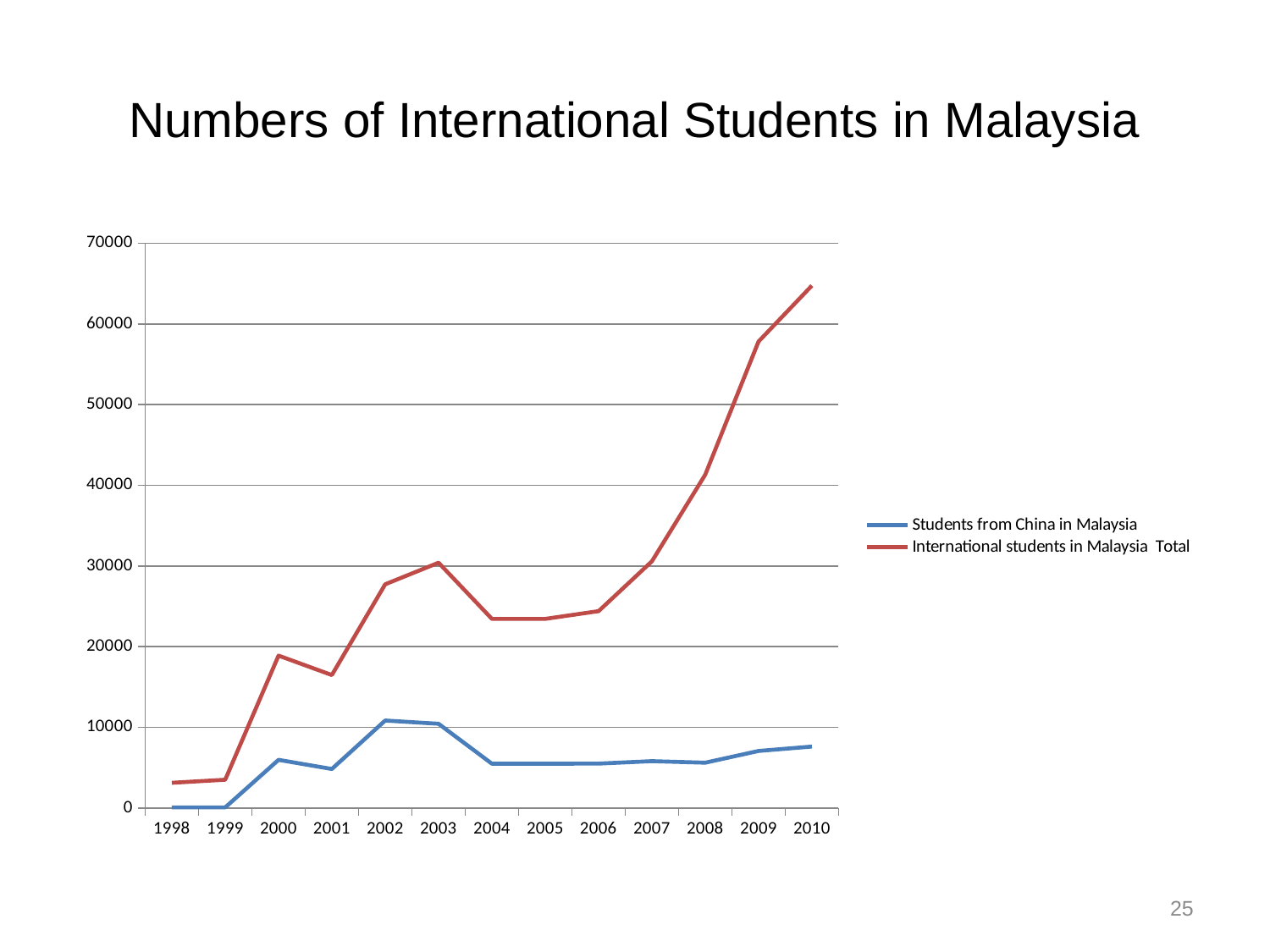

# Numbers of International Students in Malaysia

### Chart

| Category | Students from China in Malaysia | International students in Malaysia  Total |
|---|---|---|
| 1998 | 76.0 | 3128.0 |
| 1999 | 79.0 | 3508.0 |
| 2000 | 5976.0 | 18892.0 |
| 2001 | 4837.0 | 16480.0 |
| 2002 | 10849.0 | 27731.0 |
| 2003 | 10447.0 | 30407.0 |
| 2004 | 5494.0 | 23441.0 |
| 2005 | 5494.0 | 23441.0 |
| 2006 | 5507.0 | 24404.0 |
| 2007 | 5810.0 | 30581.0 |
| 2008 | 5618.0 | 41310.0 |
| 2009 | 7076.0 | 57824.0 |
| 2010 | 7621.0 | 64749.0 |
25